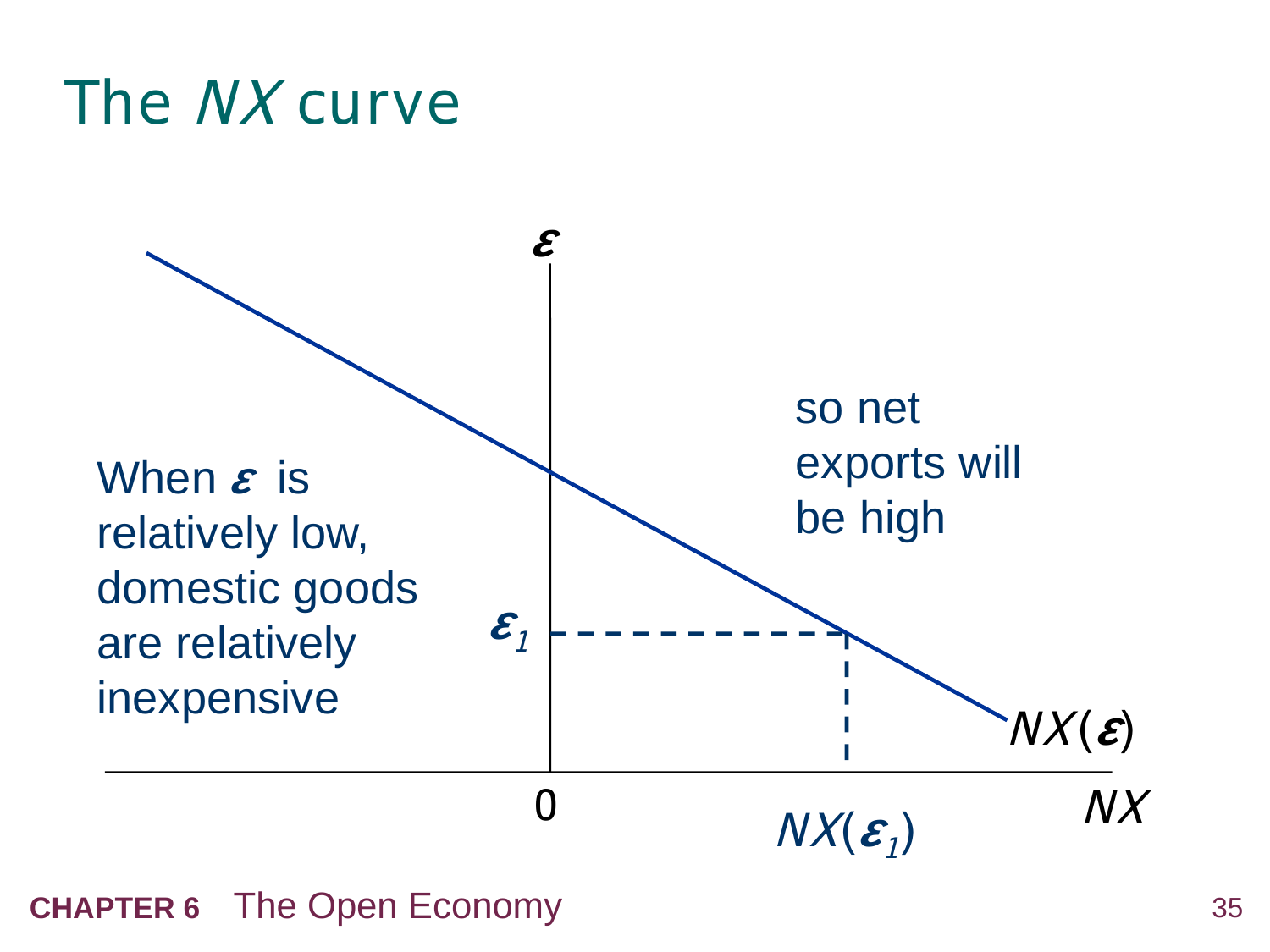

# The NX curve
ε

0
NX

NX (ε)
so net exports will
be high

NX(ε1)
When ε  is relatively low,
domestic goods are relatively inexpensive
ε1